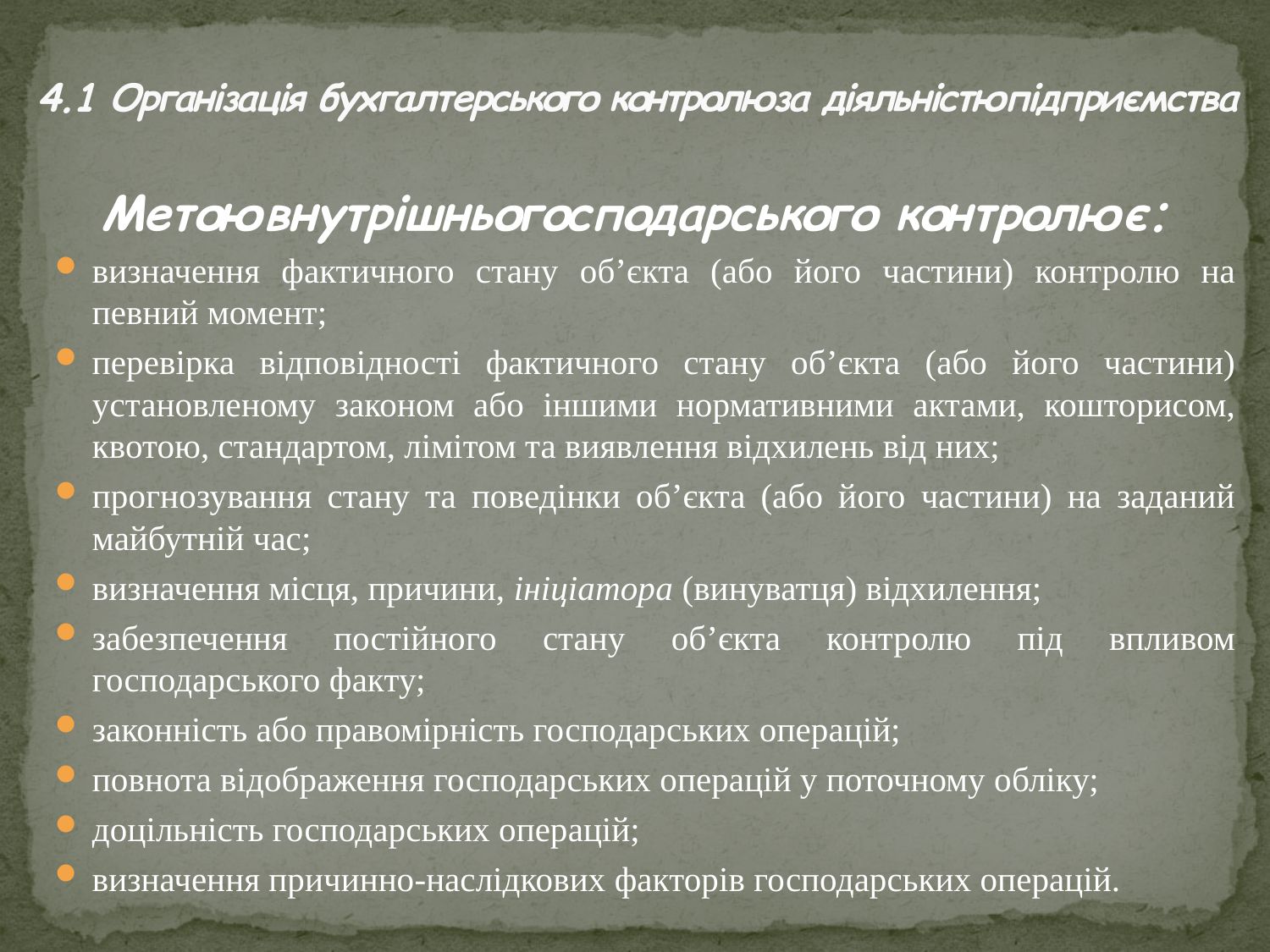

# 4.1 Організація бухгалтерського контролю за діяльністю підприємства
Метою внутрішньогосподарського контролю є:
визначення фактичного стану об’єкта (або його частини) контролю на певний момент;
перевірка відповідності фактичного стану об’єкта (або його частини) установленому законом або іншими нормативними актами, кошторисом, квотою, стандартом, лімітом та виявлення відхилень від них;
прогнозування стану та поведінки об’єкта (або його частини) на заданий майбутній час;
визначення місця, причини, ініціатора (винуватця) відхилення;
забезпечення постійного стану об’єкта контролю під впливом господарського факту;
законність або правомірність господарських операцій;
повнота відображення господарських операцій у поточному обліку;
доцільність господарських операцій;
визначення причинно-наслідкових факторів господарських операцій.